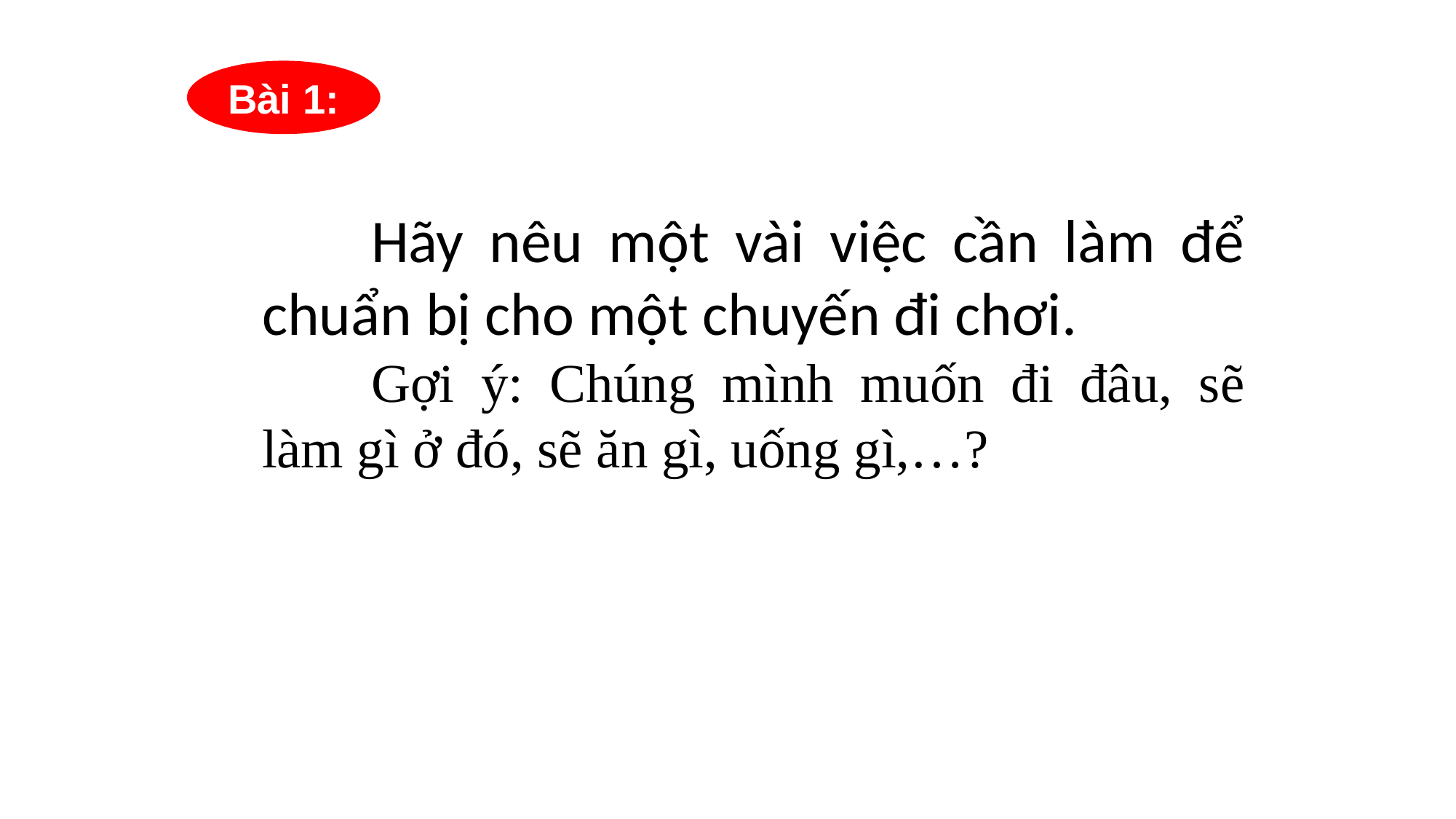

Bài 1:
	Hãy nêu một vài việc cần làm để chuẩn bị cho một chuyến đi chơi.
	Gợi ý: Chúng mình muốn đi đâu, sẽ làm gì ở đó, sẽ ăn gì, uống gì,…?